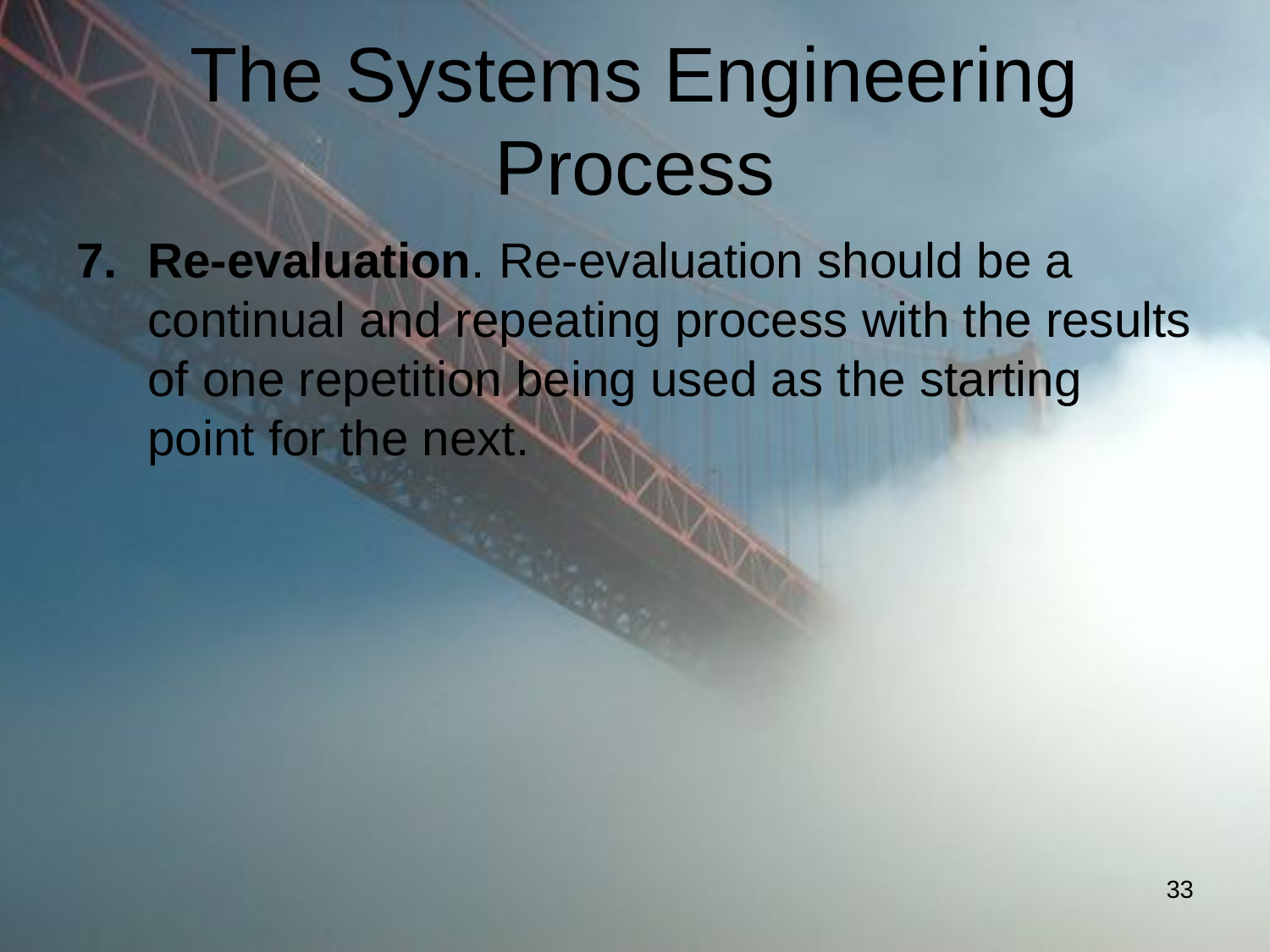

# The Systems Engineering Process
Re-evaluation. Re-evaluation should be a continual and repeating process with the results of one repetition being used as the starting point for the next.

33